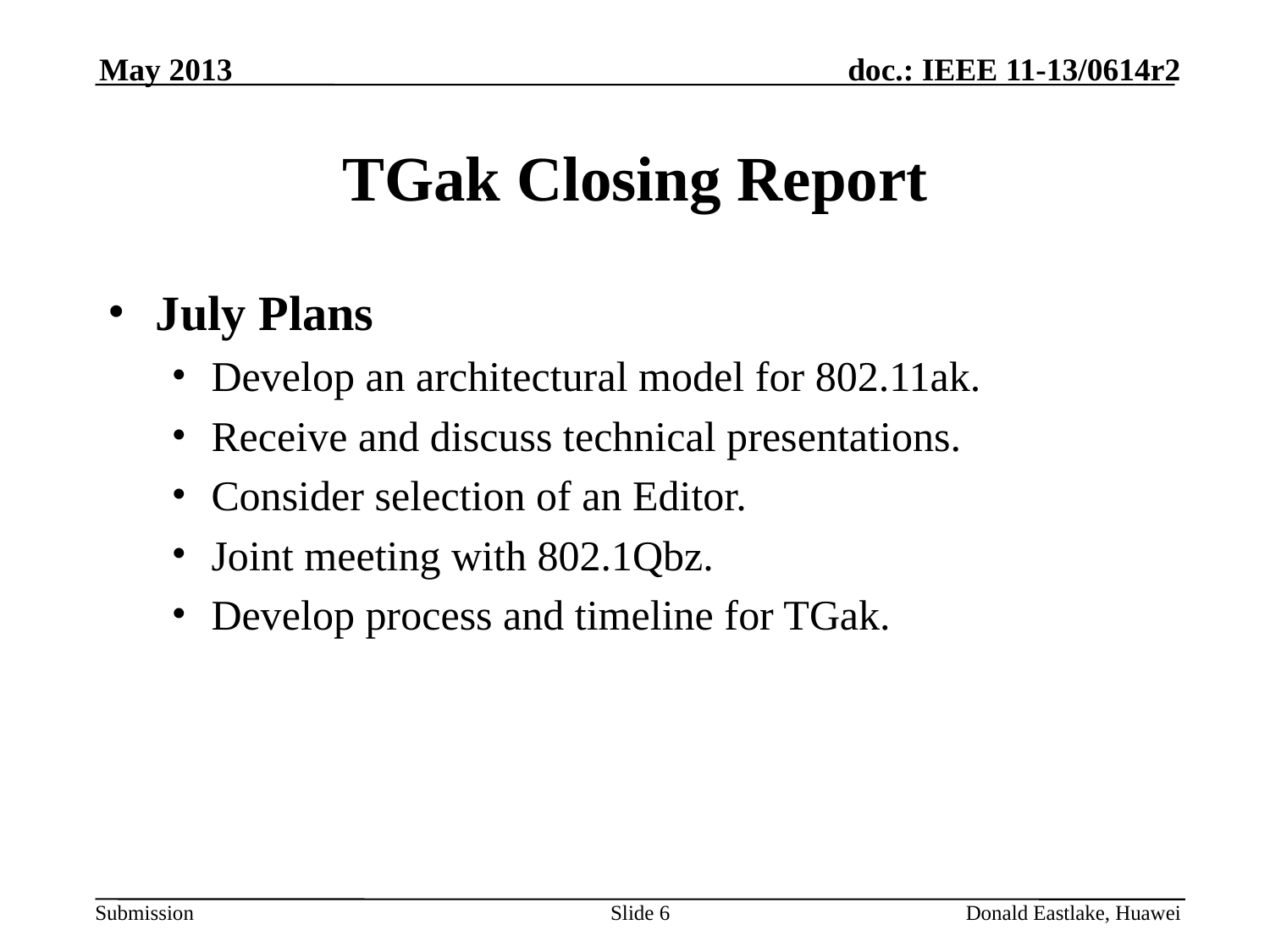

May 2013
# TGak Closing Report
July Plans
Develop an architectural model for 802.11ak.
Receive and discuss technical presentations.
Consider selection of an Editor.
Joint meeting with 802.1Qbz.
Develop process and timeline for TGak.

Slide 6
Donald Eastlake, Huawei